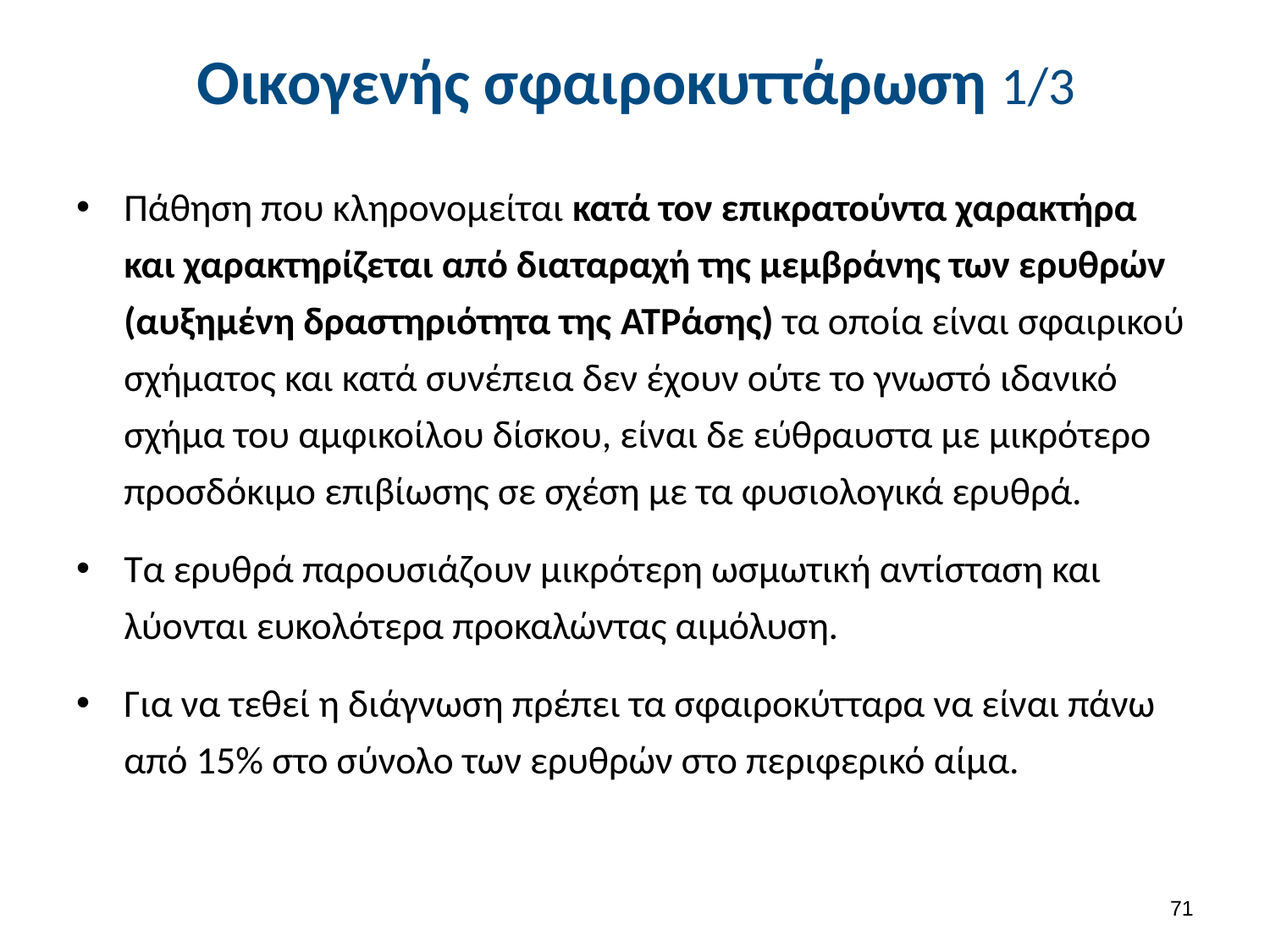

# Οικογενής σφαιροκυττάρωση 1/3
Πάθηση που κληρονομείται κατά τον επικρατούντα χαρακτήρα και χαρακτηρίζεται από διαταραχή της μεμβράνης των ερυθρών (αυξημένη δραστηριότητα της ATPάσης) τα οποία είναι σφαιρικού σχήματος και κατά συνέπεια δεν έχουν ούτε το γνωστό ιδανικό σχήμα του αμφικοίλου δίσκου, είναι δε εύθραυστα με μικρότερο προσδόκιμο επιβίωσης σε σχέση με τα φυσιολογικά ερυθρά.
Τα ερυθρά παρουσιάζουν μικρότερη ωσμωτική αντίσταση και λύονται ευκολότερα προκαλώντας αιμόλυση.
Για να τεθεί η διάγνωση πρέπει τα σφαιροκύτταρα να είναι πάνω από 15% στο σύνολο των ερυθρών στο περιφερικό αίμα.
71